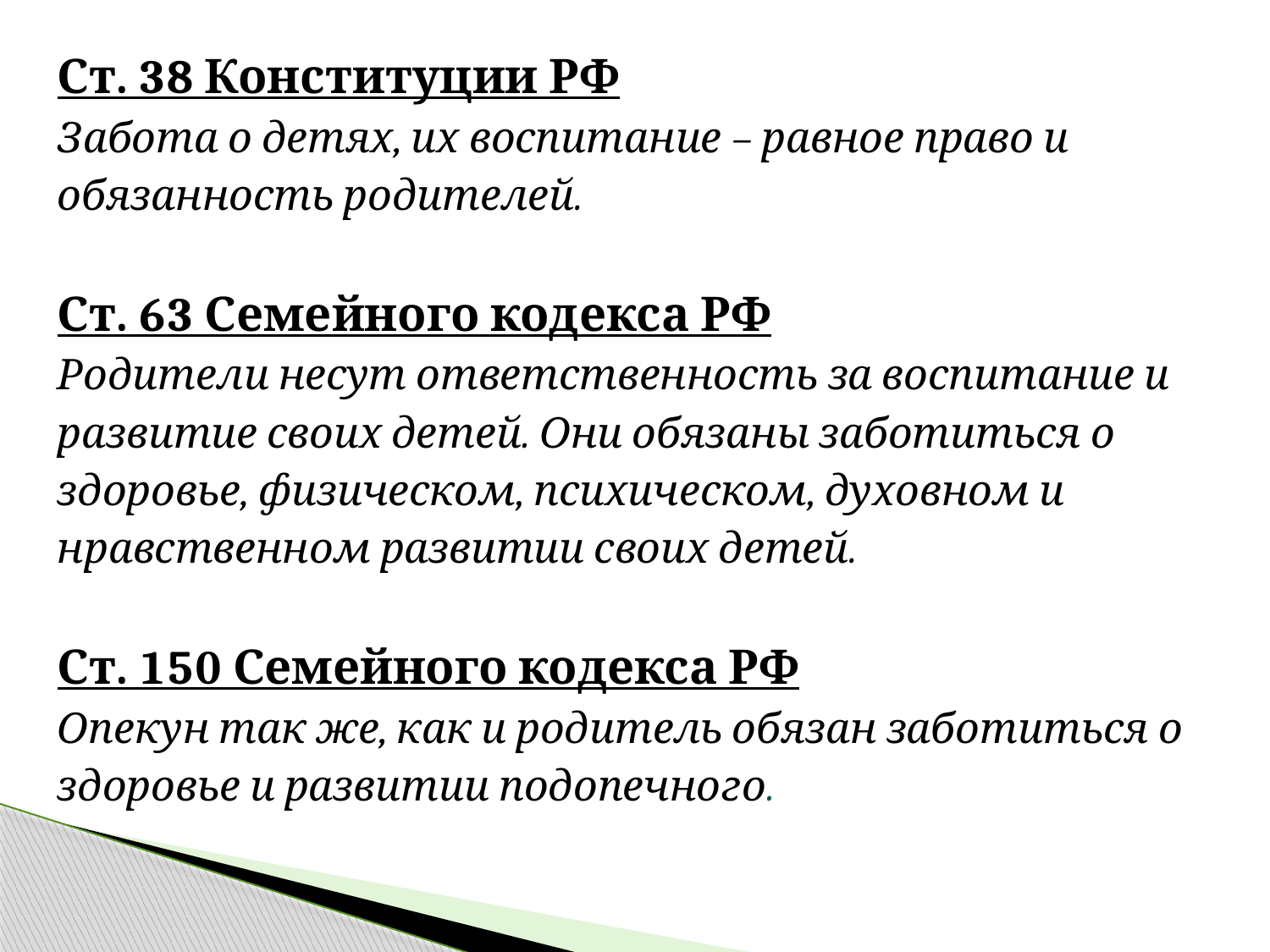

Ст. 38 Конституции РФ
Забота о детях, их воспитание – равное право и
обязанность родителей.

Ст. 63 Семейного кодекса РФ
Родители несут ответственность за воспитание и
развитие своих детей. Они обязаны заботиться о
здоровье, физическом, психическом, духовном и
нравственном развитии своих детей.

Ст. 150 Семейного кодекса РФ
Опекун так же, как и родитель обязан заботиться о
здоровье и развитии подопечного.